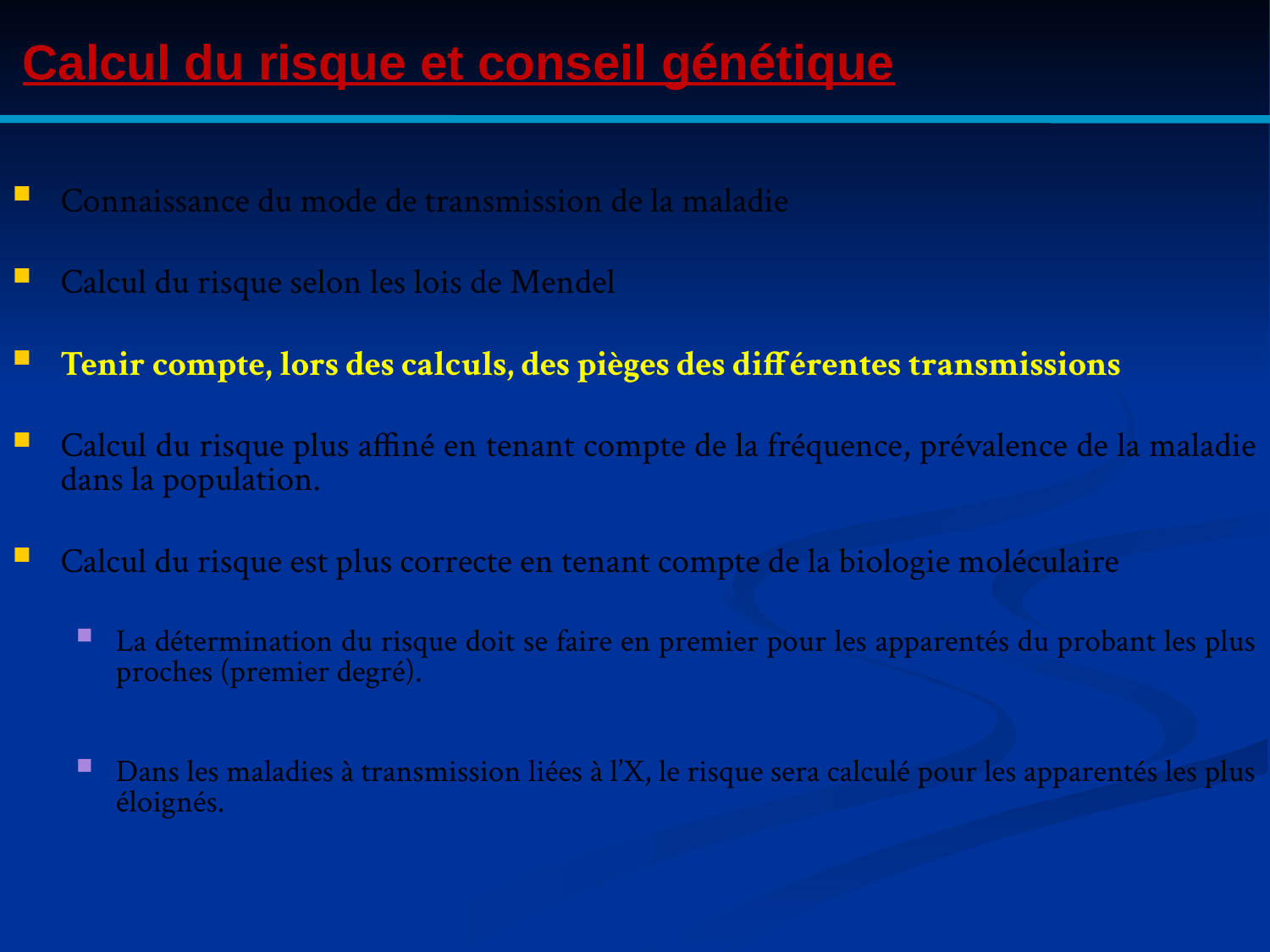

# Calcul du risque et conseil génétique

Connaissance du mode de transmission de la maladie

Calcul du risque selon les lois de Mendel

Tenir compte, lors des calculs, des pièges des différentes transmissions

Calcul du risque plus affiné en tenant compte de la fréquence, prévalence de la maladie dans la population.

Calcul du risque est plus correcte en tenant compte de la biologie moléculaire

La détermination du risque doit se faire en premier pour les apparentés du probant les plus proches (premier degré).

Dans les maladies à transmission liées à l’X, le risque sera calculé pour les apparentés les plus éloignés.